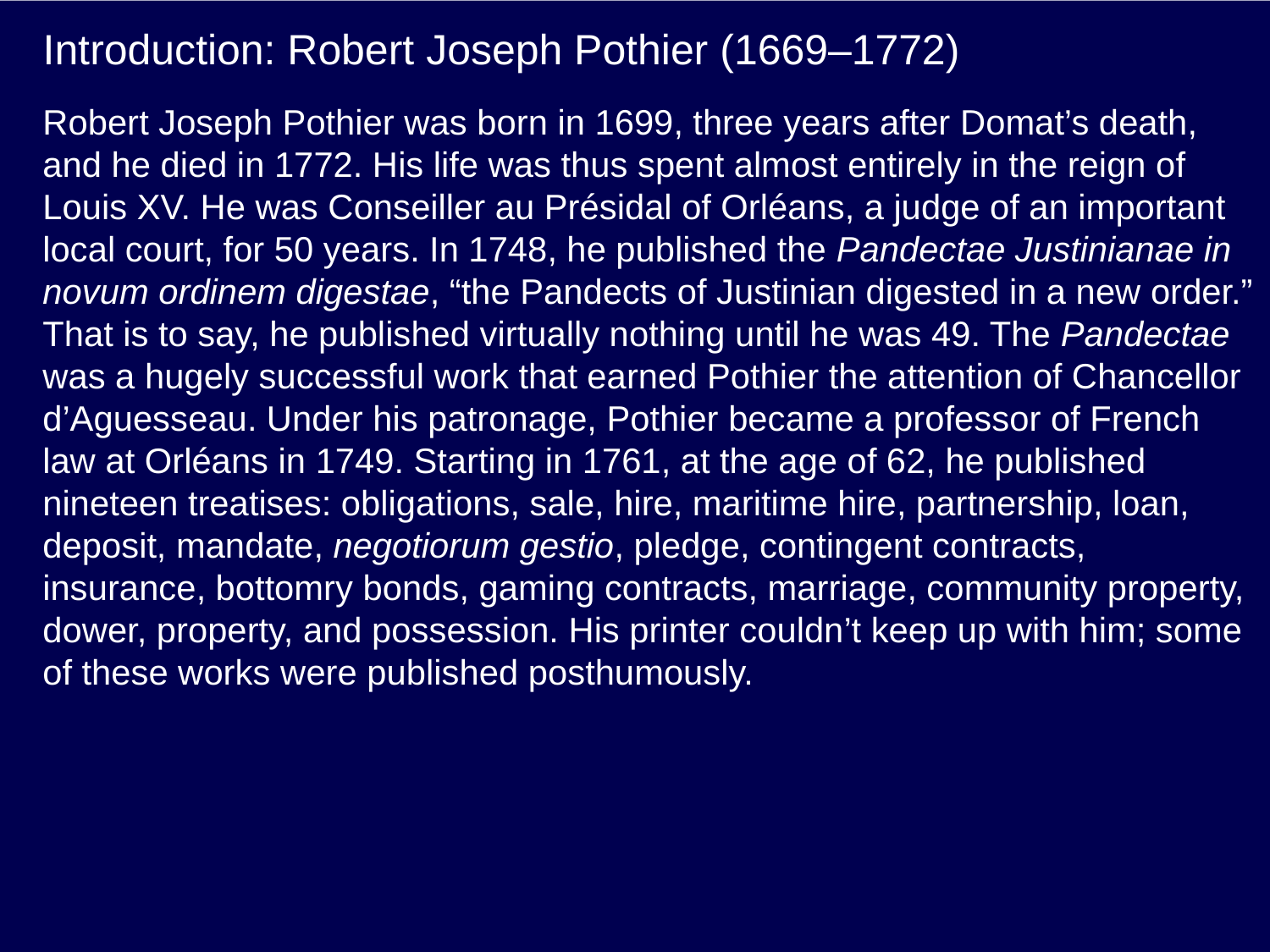

# Introduction: Robert Joseph Pothier (1669–1772)
Robert Joseph Pothier was born in 1699, three years after Domat’s death, and he died in 1772. His life was thus spent almost entirely in the reign of Louis XV. He was Conseiller au Présidal of Orléans, a judge of an important local court, for 50 years. In 1748, he published the Pandectae Justinianae in novum ordinem digestae, “the Pandects of Justinian digested in a new order.” That is to say, he published virtually nothing until he was 49. The Pandectae was a hugely successful work that earned Pothier the attention of Chancellor d’Aguesseau. Under his patronage, Pothier became a professor of French law at Orléans in 1749. Starting in 1761, at the age of 62, he published nineteen treatises: obligations, sale, hire, maritime hire, partnership, loan, deposit, mandate, negotiorum gestio, pledge, contingent contracts, insurance, bottomry bonds, gaming contracts, marriage, community property, dower, property, and possession. His printer couldn’t keep up with him; some of these works were published posthumously.